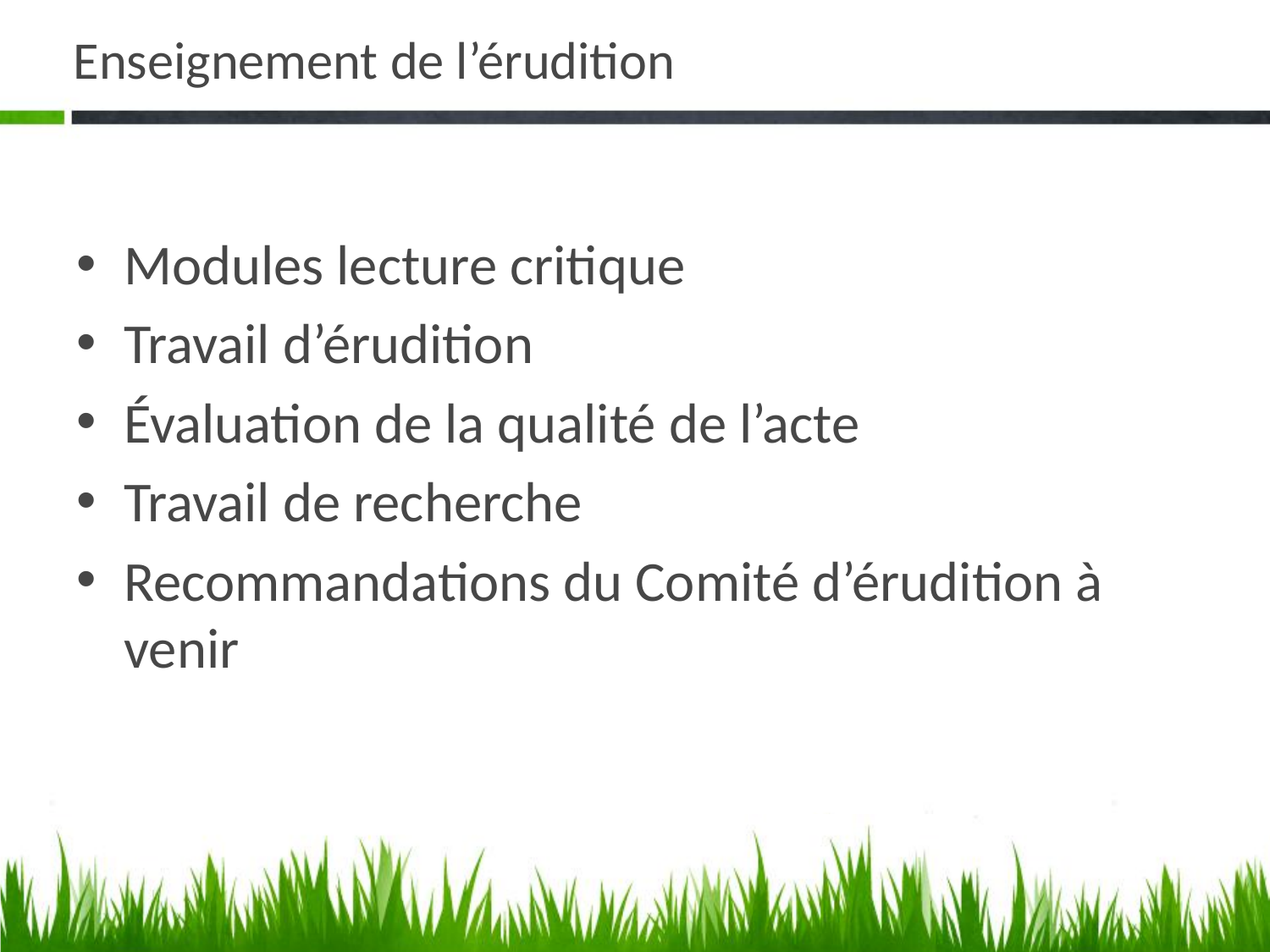

# Enseignement de l’érudition
Modules lecture critique
Travail d’érudition
Évaluation de la qualité de l’acte
Travail de recherche
Recommandations du Comité d’érudition à venir